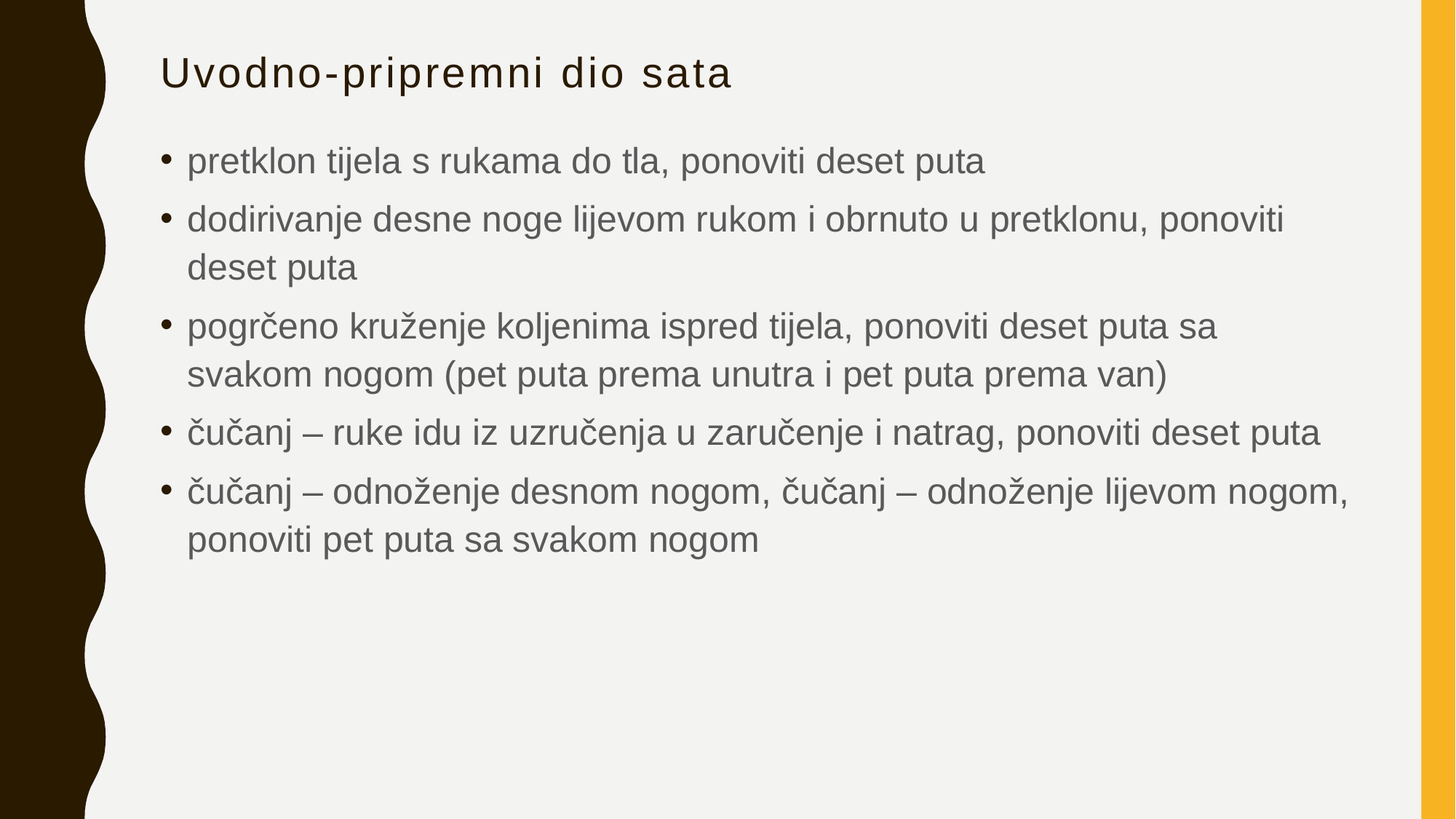

# Uvodno-pripremni dio sata
pretklon tijela s rukama do tla, ponoviti deset puta
dodirivanje desne noge lijevom rukom i obrnuto u pretklonu, ponoviti deset puta
pogrčeno kruženje koljenima ispred tijela, ponoviti deset puta sa svakom nogom (pet puta prema unutra i pet puta prema van)
čučanj – ruke idu iz uzručenja u zaručenje i natrag, ponoviti deset puta
čučanj – odnoženje desnom nogom, čučanj – odnoženje lijevom nogom, ponoviti pet puta sa svakom nogom